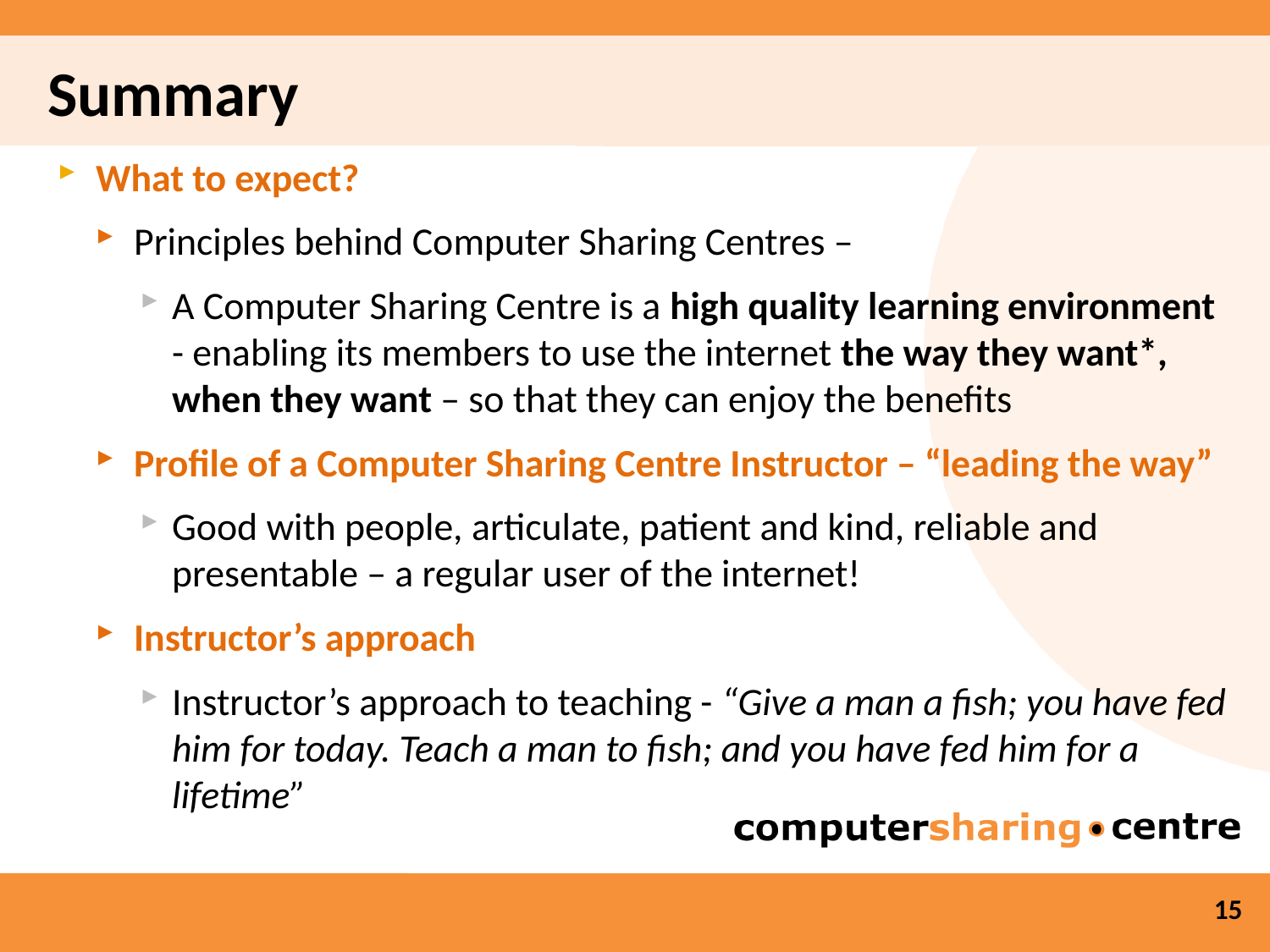

Summary
What to expect?
Principles behind Computer Sharing Centres –
A Computer Sharing Centre is a high quality learning environment - enabling its members to use the internet the way they want*, when they want – so that they can enjoy the benefits
Profile of a Computer Sharing Centre Instructor – “leading the way”
Good with people, articulate, patient and kind, reliable and presentable – a regular user of the internet!
Instructor’s approach
Instructor’s approach to teaching - “Give a man a fish; you have fed him for today. Teach a man to fish; and you have fed him for a lifetime”

15